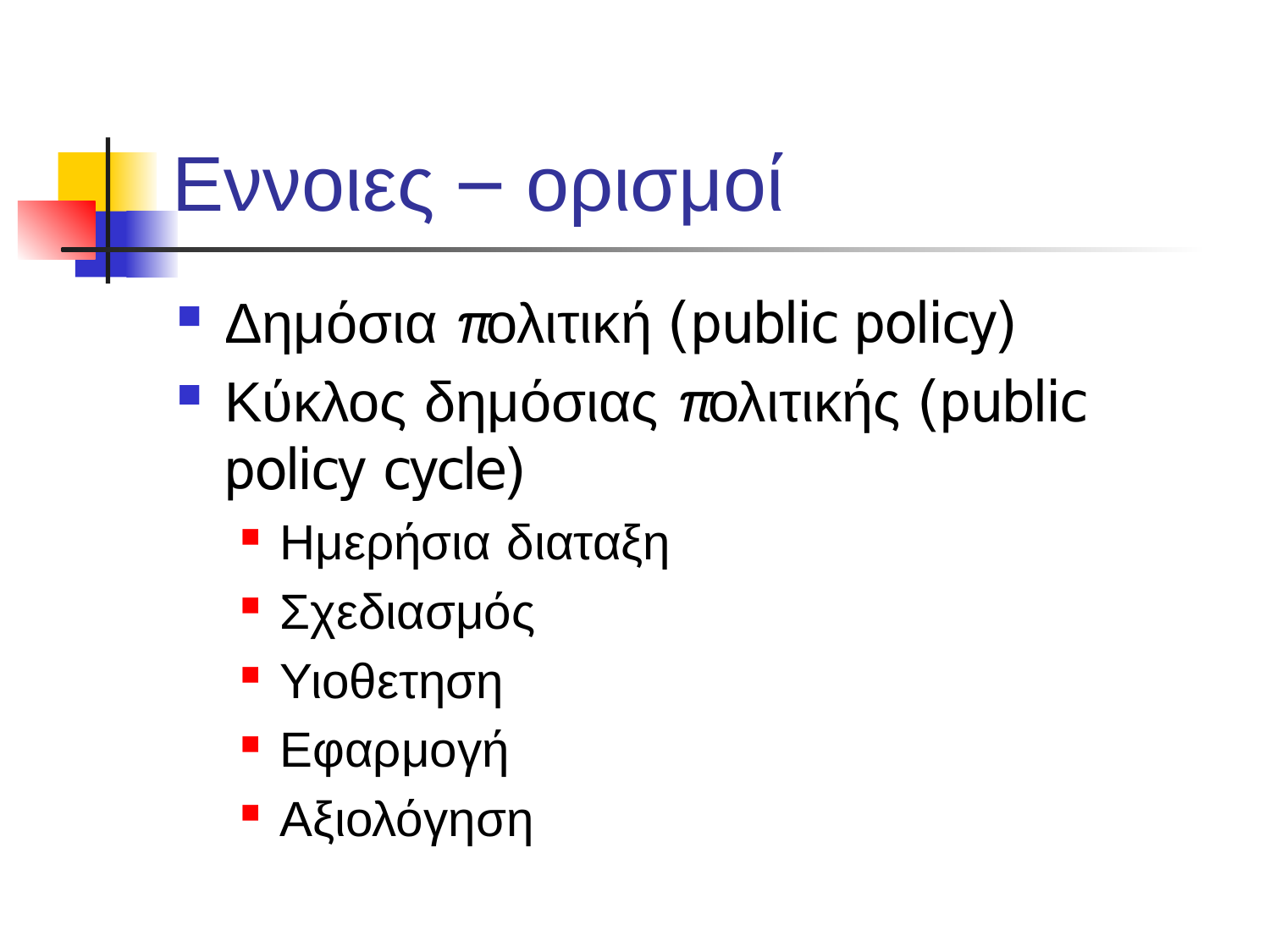

# Εννοιες – ορισμοί
Δημόσια πολιτική (public policy)
Κύκλος δημόσιας πολιτικής (public policy cycle)
Ημερήσια διαταξη
Σχεδιασμός
Υιοθετηση
Εφαρμογή
Αξιολόγηση